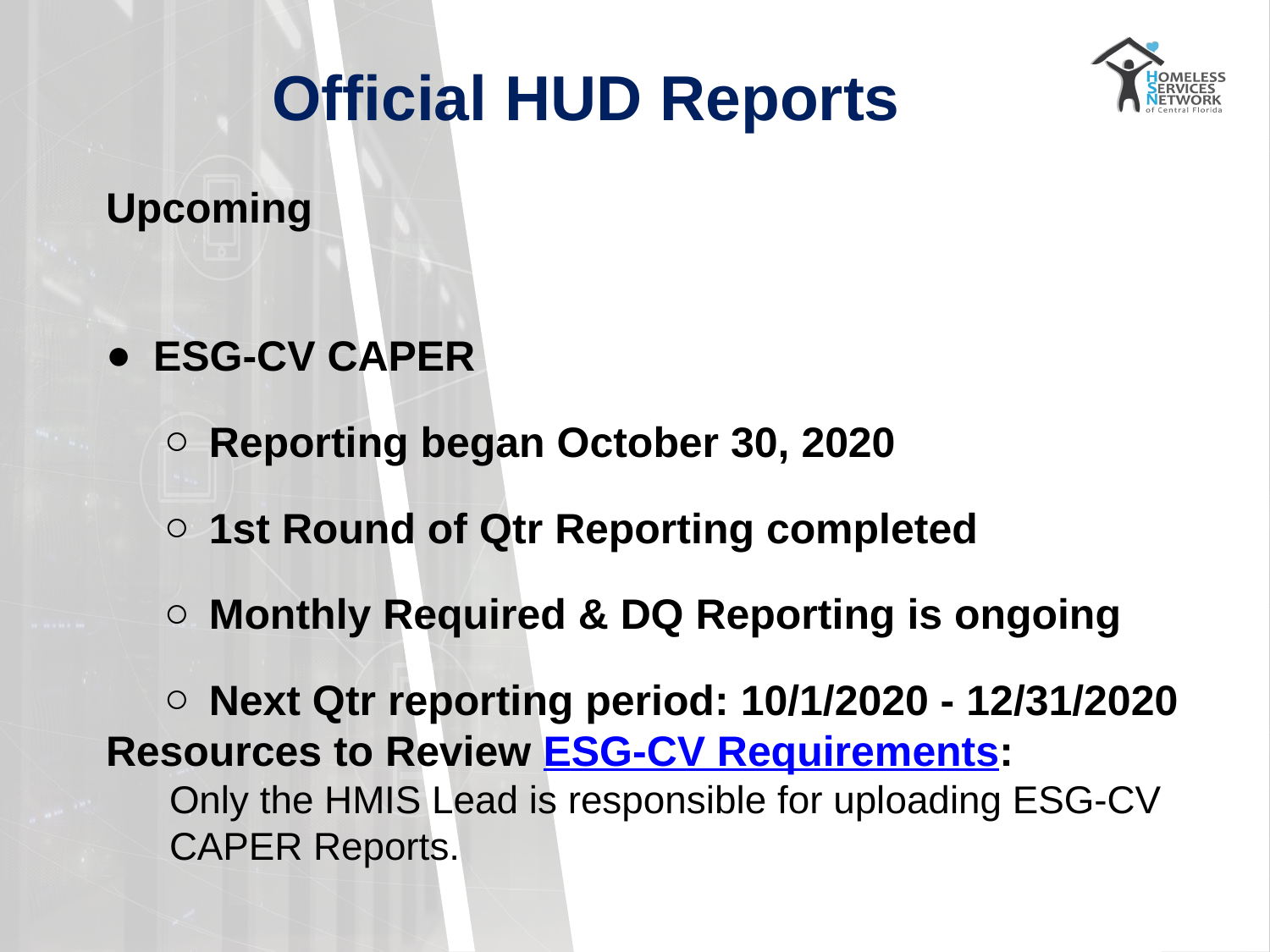

# Official HUD Reports
Upcoming

ESG-CV CAPER
Reporting began October 30, 2020
1st Round of Qtr Reporting completed
Monthly Required & DQ Reporting is ongoing
Next Qtr reporting period: 10/1/2020 - 12/31/2020
Resources to Review ESG-CV Requirements:
Only the HMIS Lead is responsible for uploading ESG-CV CAPER Reports.